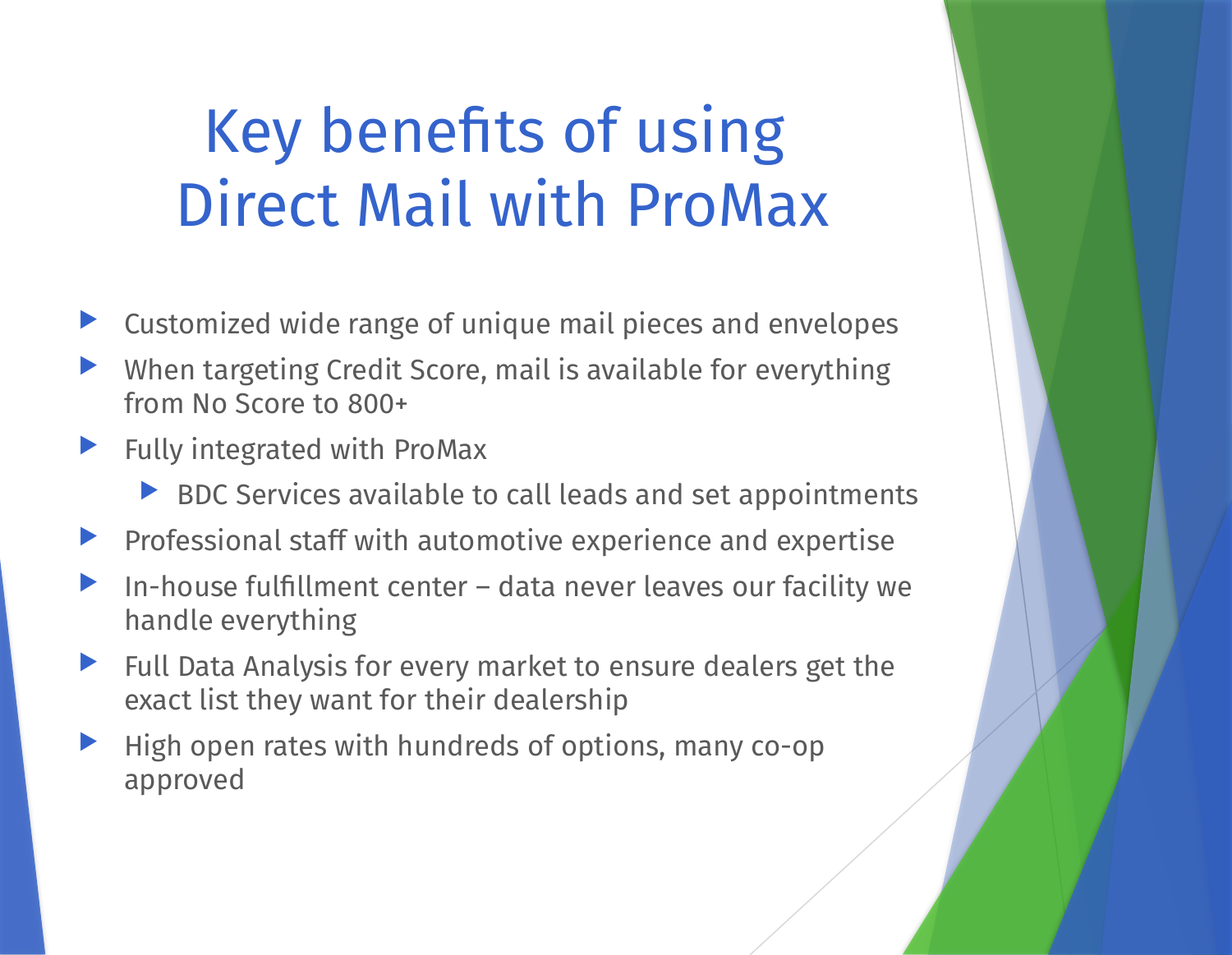

# Key benefits of using Direct Mail with ProMax
Customized wide range of unique mail pieces and envelopes
When targeting Credit Score, mail is available for everything from No Score to 800+
Fully integrated with ProMax
BDC Services available to call leads and set appointments
Professional staff with automotive experience and expertise
In-house fulfillment center – data never leaves our facility we handle everything
Full Data Analysis for every market to ensure dealers get the exact list they want for their dealership
High open rates with hundreds of options, many co-op approved